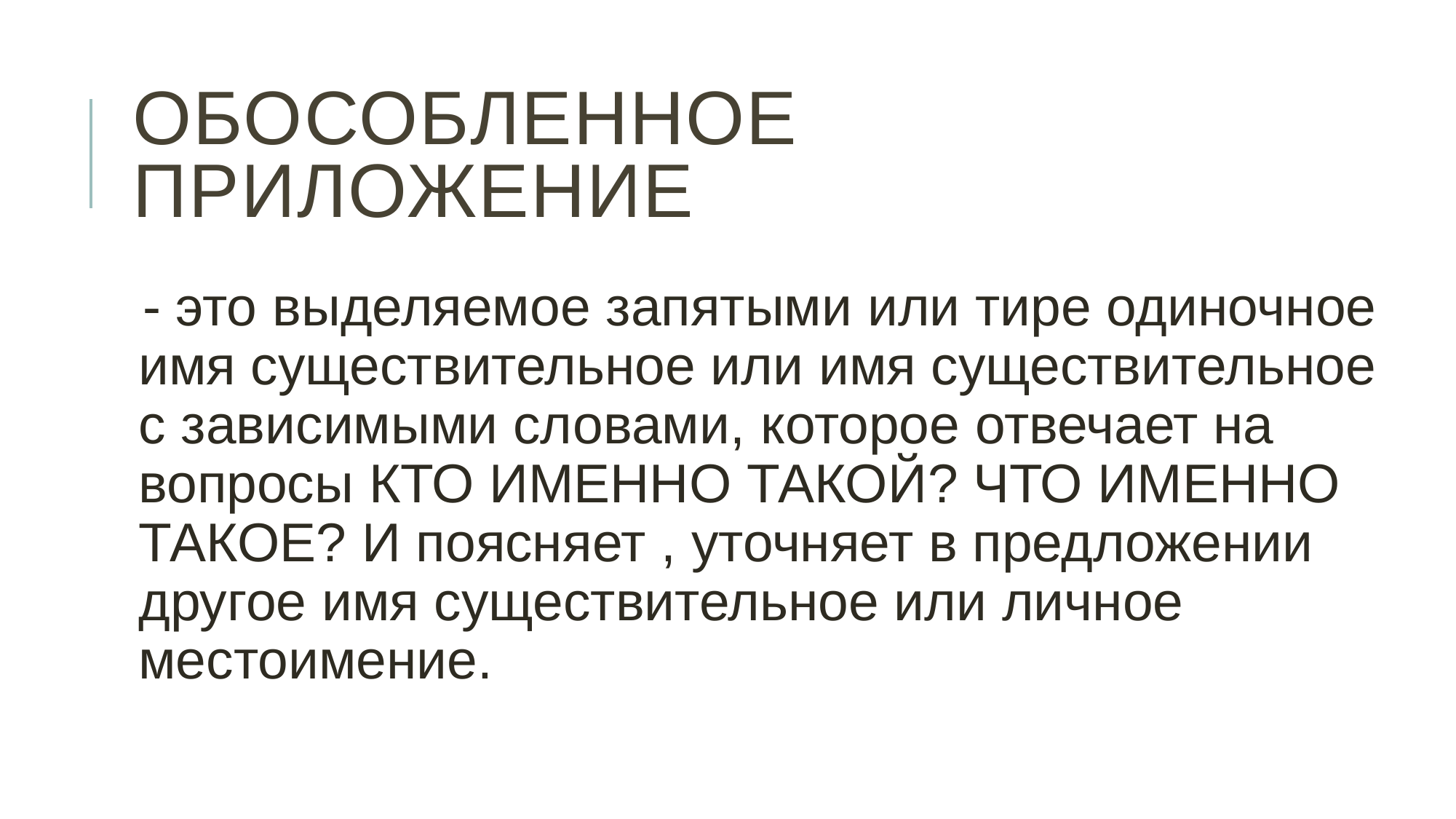

# ОБОСОБЛЕННОЕ приложеНИЕ
- это выделяемое запятыми или тире одиночное имя существительное или имя существительное с зависимыми словами, которое отвечает на вопросы КТО ИМЕННО ТАКОЙ? ЧТО ИМЕННО ТАКОЕ? И поясняет , уточняет в предложении другое имя существительное или личное местоимение.